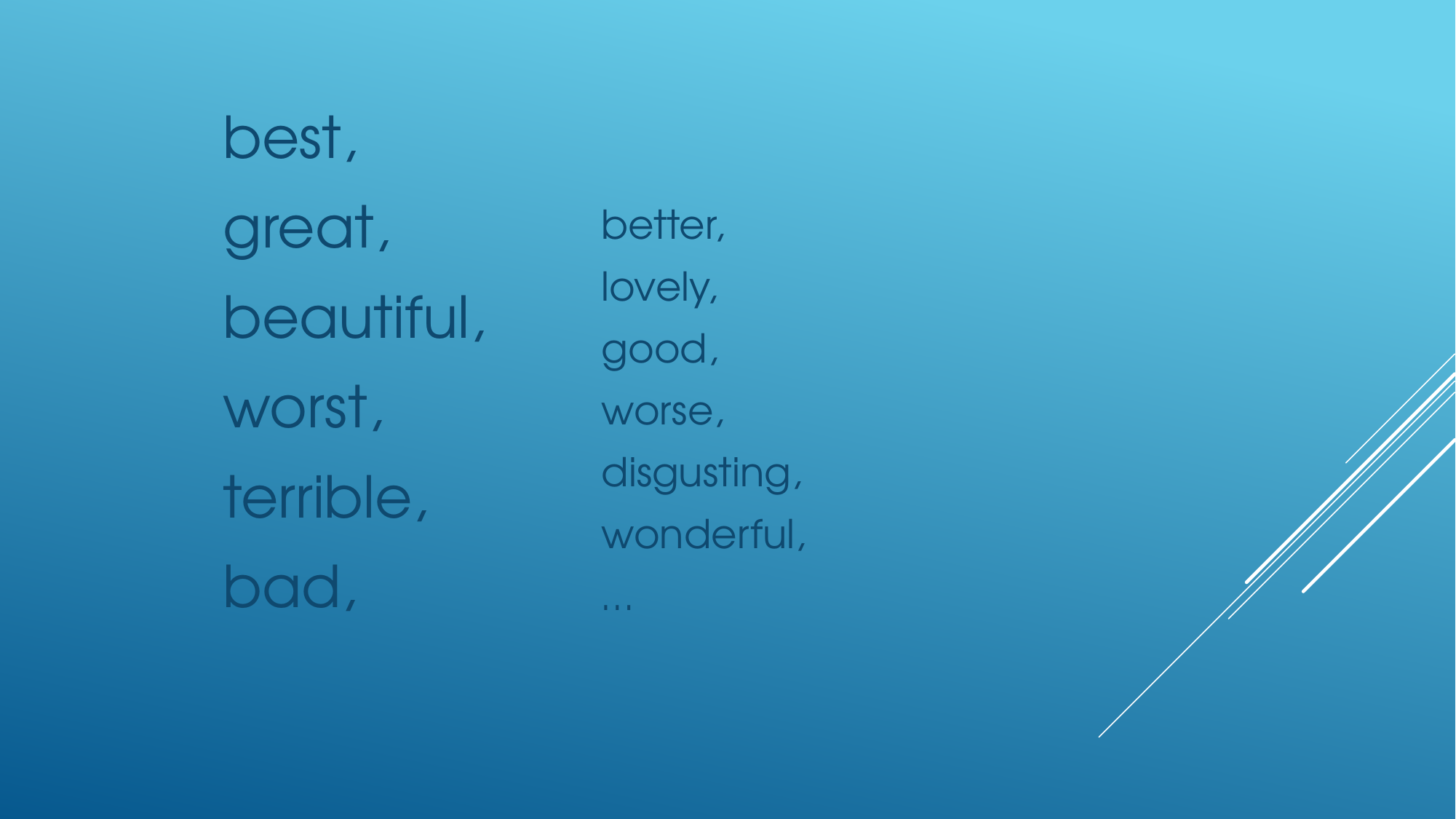

best,
great,
beautiful,
worst,
terrible,
bad,

better,
lovely,
good,
worse,
disgusting,
wonderful,
…